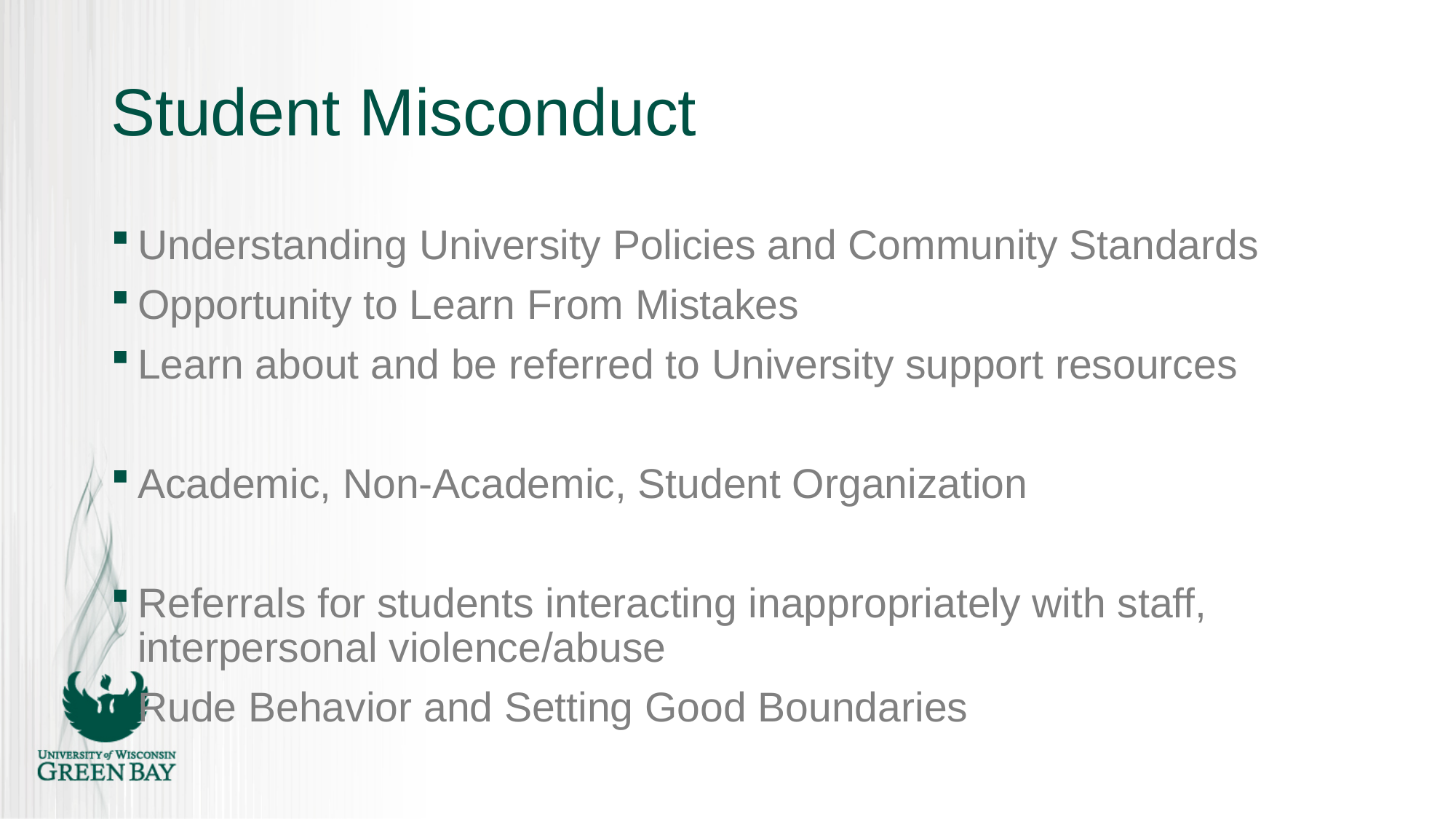

# Student Misconduct
Understanding University Policies and Community Standards
Opportunity to Learn From Mistakes
Learn about and be referred to University support resources

Academic, Non-Academic, Student Organization

Referrals for students interacting inappropriately with staff, interpersonal violence/abuse
Rude Behavior and Setting Good Boundaries